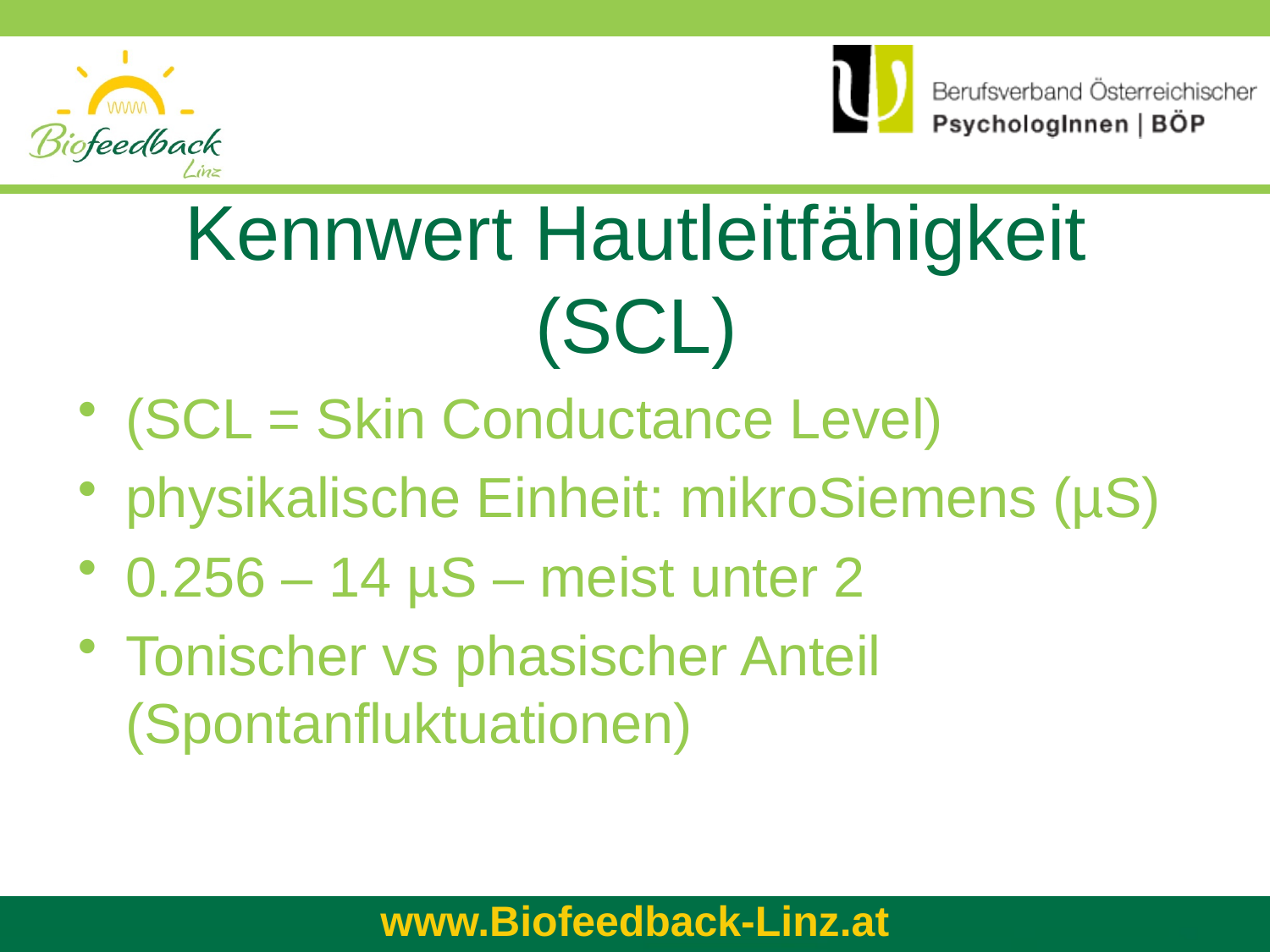

# Kennwert Hautleitfähigkeit (SCL)
(SCL = Skin Conductance Level)
physikalische Einheit: mikroSiemens (µS)
0.256 – 14 µS – meist unter 2
Tonischer vs phasischer Anteil 	(Spontanfluktuationen)